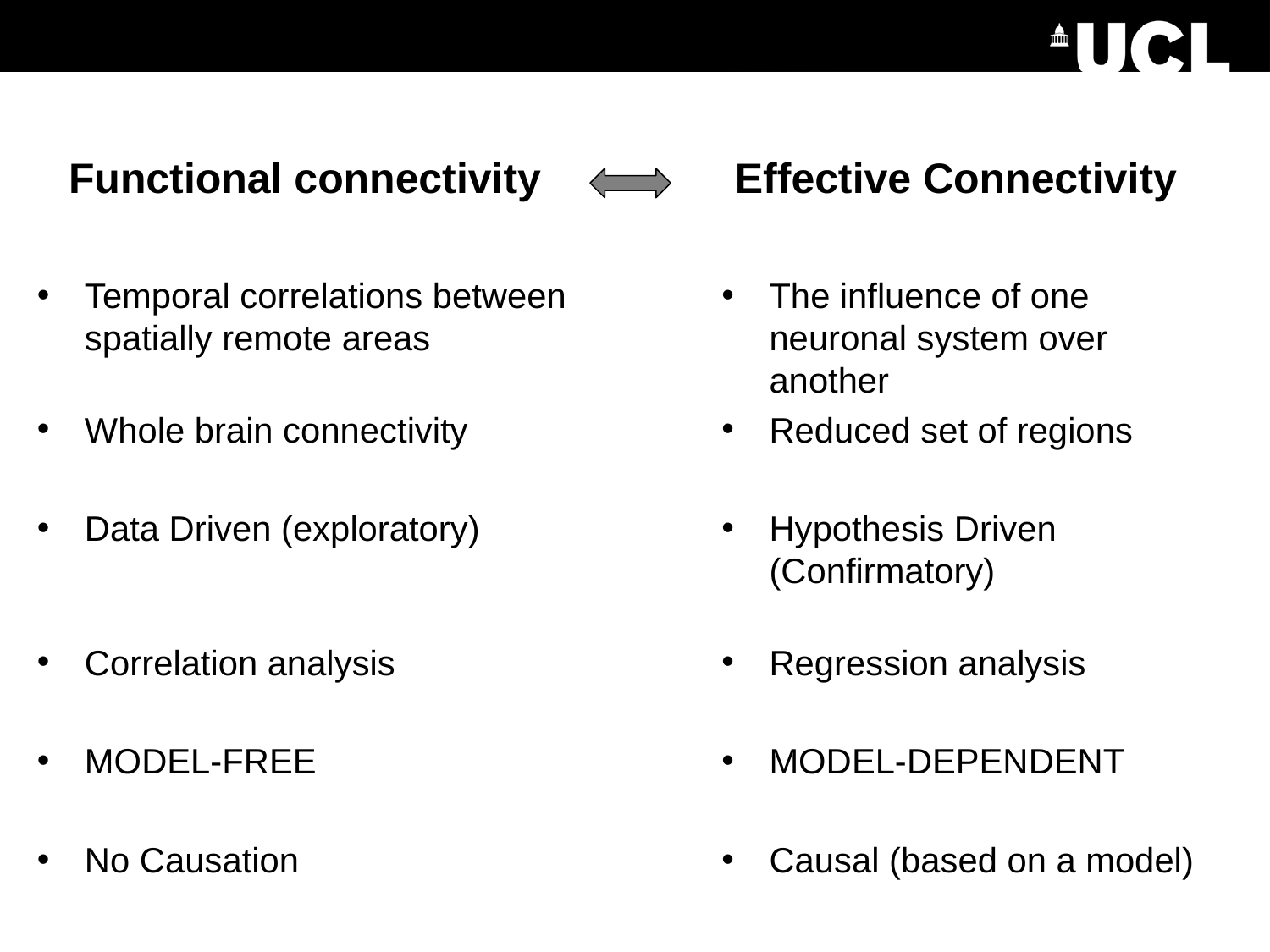

#
Functional connectivity
Effective Connectivity

The influence of one neuronal system over another
Reduced set of regions

Hypothesis Driven (Confirmatory)

Regression analysis

MODEL-DEPENDENT

Causal (based on a model)
Temporal correlations between spatially remote areas

Whole brain connectivity

Data Driven (exploratory)

Correlation analysis

MODEL-FREE

No Causation